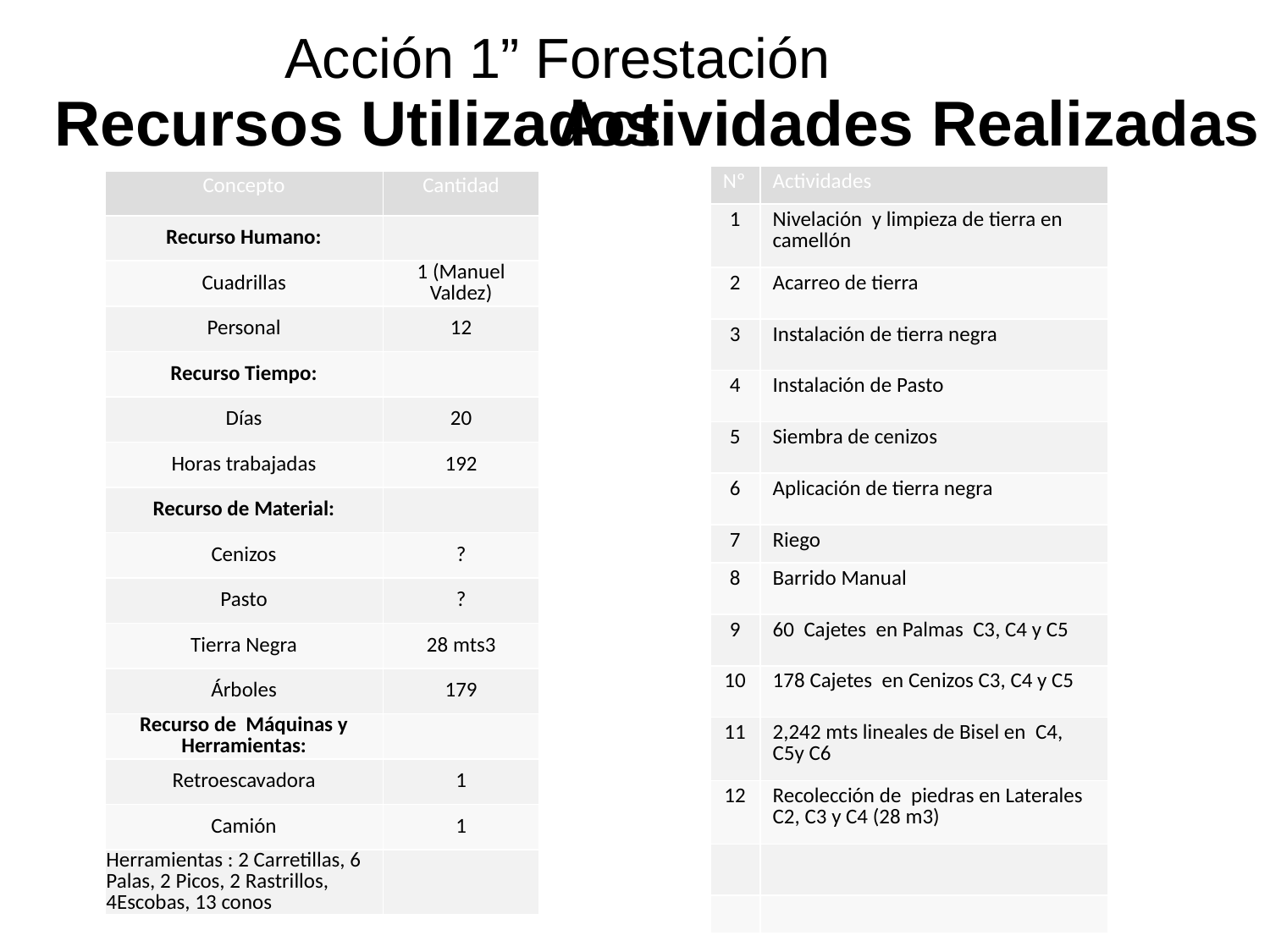

Acción 1” Forestación
       Recursos Utilizados
Actividades Realizadas

| Nº | Actividades |
| --- | --- |
| 1 | Nivelación y limpieza de tierra en camellón |
| 2 | Acarreo de tierra |
| 3 | Instalación de tierra negra |
| 4 | Instalación de Pasto |
| 5 | Siembra de cenizos |
| 6 | Aplicación de tierra negra |
| 7 | Riego |
| 8 | Barrido Manual |
| 9 | 60 Cajetes en Palmas C3, C4 y C5 |
| 10 | 178 Cajetes en Cenizos C3, C4 y C5 |
| 11 | 2,242 mts lineales de Bisel en C4, C5y C6 |
| 12 | Recolección de piedras en Laterales C2, C3 y C4 (28 m3) |
|  |  |
|  |  |
| Concepto | Cantidad |
| --- | --- |
| Recurso Humano: |  |
| Cuadrillas | 1 (Manuel Valdez) |
| Personal | 12 |
| Recurso Tiempo: |  |
| Días | 20 |
| Horas trabajadas | 192 |
| Recurso de Material: |  |
| Cenizos | ? |
| Pasto | ? |
| Tierra Negra | 28 mts3 |
| Árboles | 179 |
| Recurso de Máquinas y Herramientas: |  |
| Retroescavadora | 1 |
| Camión | 1 |
| Herramientas : 2 Carretillas, 6 Palas, 2 Picos, 2 Rastrillos, 4Escobas, 13 conos |  |